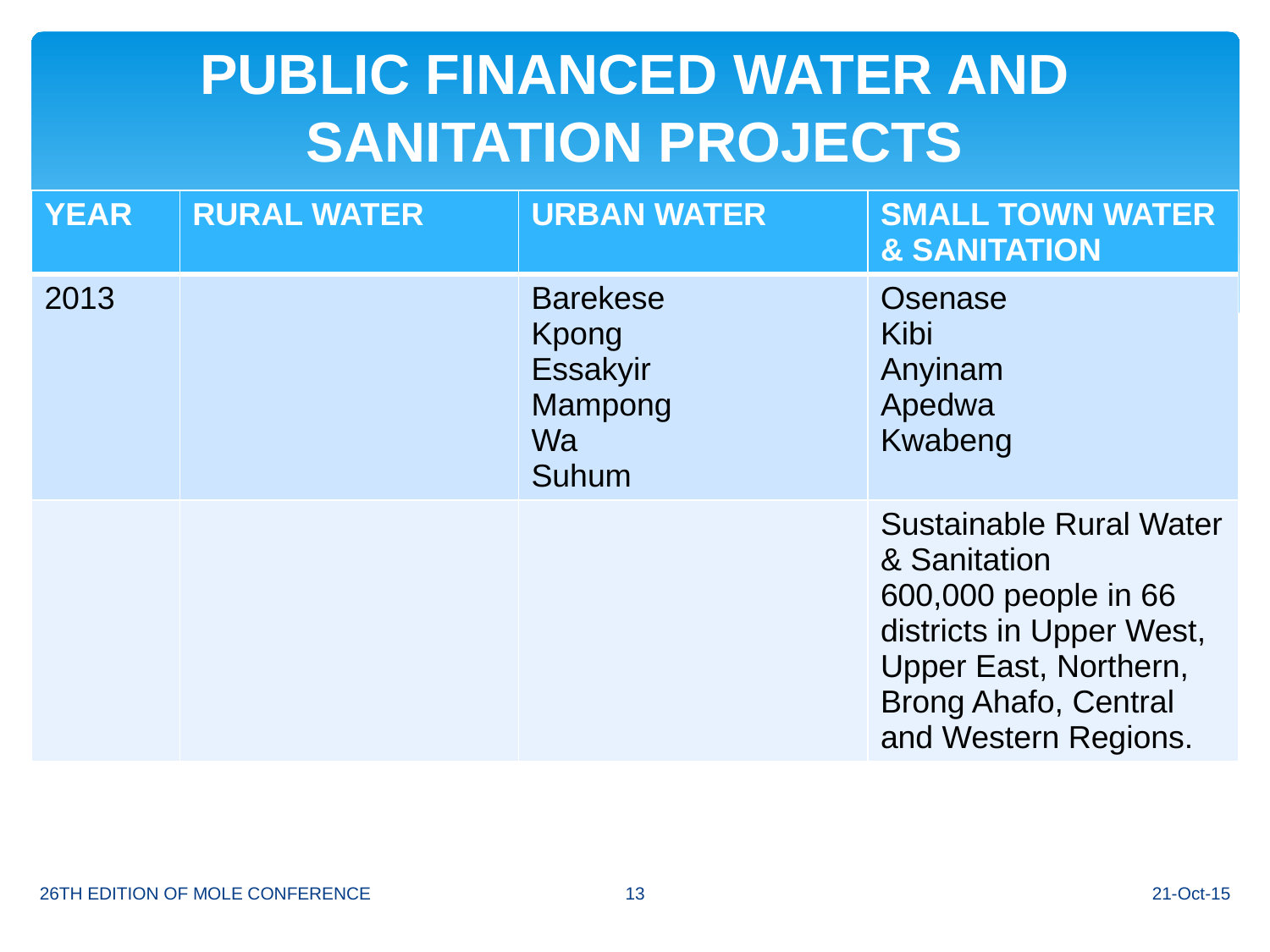

# PUBLIC FINANCED WATER AND SANITATION PROJECTS
| YEAR | RURAL WATER | URBAN WATER | SMALL TOWN WATER & SANITATION |
| --- | --- | --- | --- |
| 2013 |  | Barekese Kpong Essakyir Mampong Wa Suhum | Osenase Kibi Anyinam Apedwa Kwabeng |
|  |  |  | Sustainable Rural Water & Sanitation 600,000 people in 66 districts in Upper West, Upper East, Northern, Brong Ahafo, Central and Western Regions. |
13
26TH EDITION OF MOLE CONFERENCE
21-Oct-15